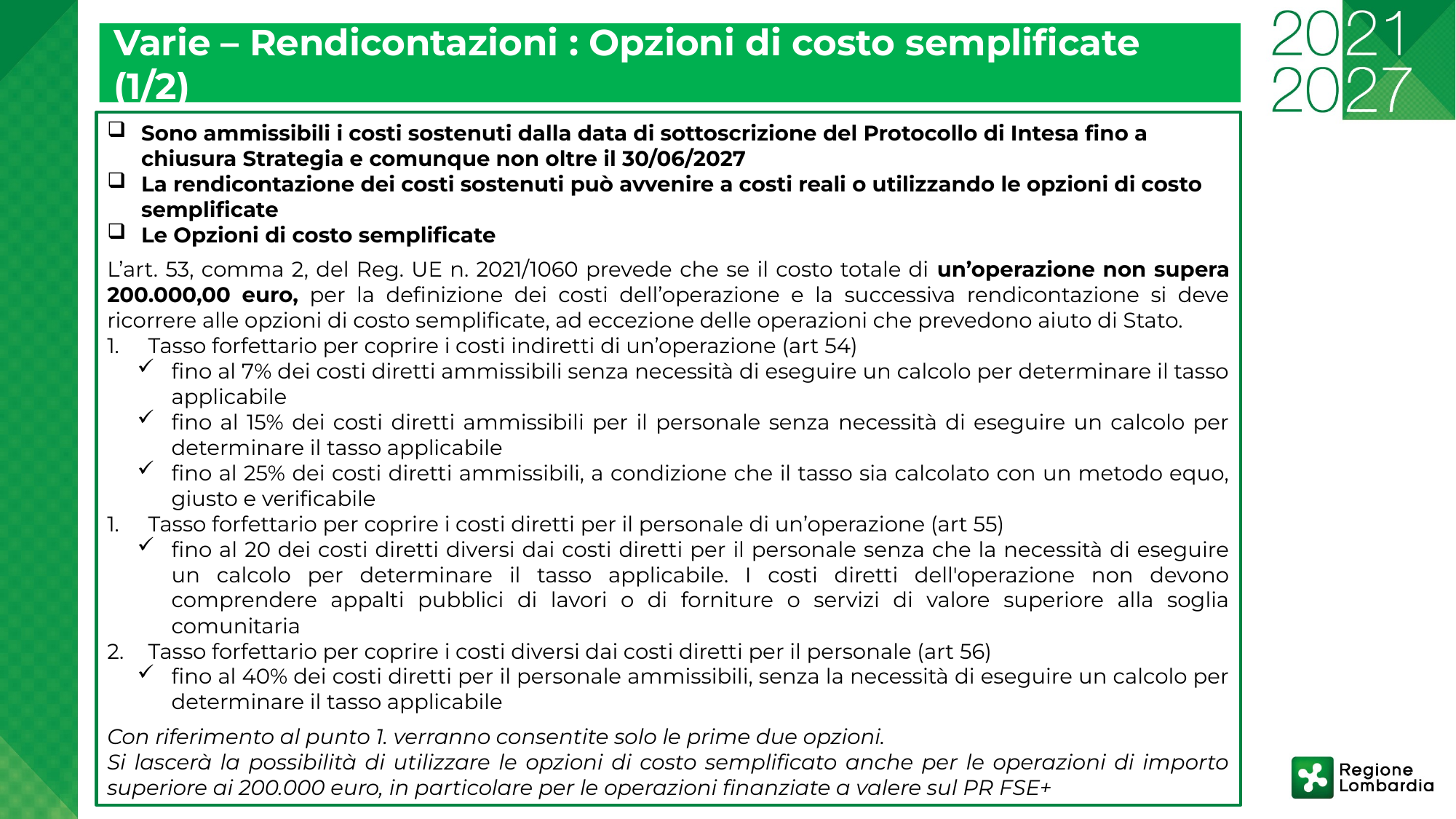

Varie – Rendicontazioni : Opzioni di costo semplificate (1/2)

Sono ammissibili i costi sostenuti dalla data di sottoscrizione del Protocollo di Intesa fino a chiusura Strategia e comunque non oltre il 30/06/2027
La rendicontazione dei costi sostenuti può avvenire a costi reali o utilizzando le opzioni di costo semplificate
Le Opzioni di costo semplificate
L’art. 53, comma 2, del Reg. UE n. 2021/1060 prevede che se il costo totale di un’operazione non supera 200.000,00 euro, per la definizione dei costi dell’operazione e la successiva rendicontazione si deve ricorrere alle opzioni di costo semplificate, ad eccezione delle operazioni che prevedono aiuto di Stato.
Tasso forfettario per coprire i costi indiretti di un’operazione (art 54)
fino al 7% dei costi diretti ammissibili senza necessità di eseguire un calcolo per determinare il tasso applicabile
fino al 15% dei costi diretti ammissibili per il personale senza necessità di eseguire un calcolo per determinare il tasso applicabile
fino al 25% dei costi diretti ammissibili, a condizione che il tasso sia calcolato con un metodo equo, giusto e verificabile
Tasso forfettario per coprire i costi diretti per il personale di un’operazione (art 55)
fino al 20 dei costi diretti diversi dai costi diretti per il personale senza che la necessità di eseguire un calcolo per determinare il tasso applicabile. I costi diretti dell'operazione non devono comprendere appalti pubblici di lavori o di forniture o servizi di valore superiore alla soglia comunitaria
Tasso forfettario per coprire i costi diversi dai costi diretti per il personale (art 56)
fino al 40% dei costi diretti per il personale ammissibili, senza la necessità di eseguire un calcolo per determinare il tasso applicabile
Con riferimento al punto 1. verranno consentite solo le prime due opzioni.
Si lascerà la possibilità di utilizzare le opzioni di costo semplificato anche per le operazioni di importo superiore ai 200.000 euro, in particolare per le operazioni finanziate a valere sul PR FSE+

16
17